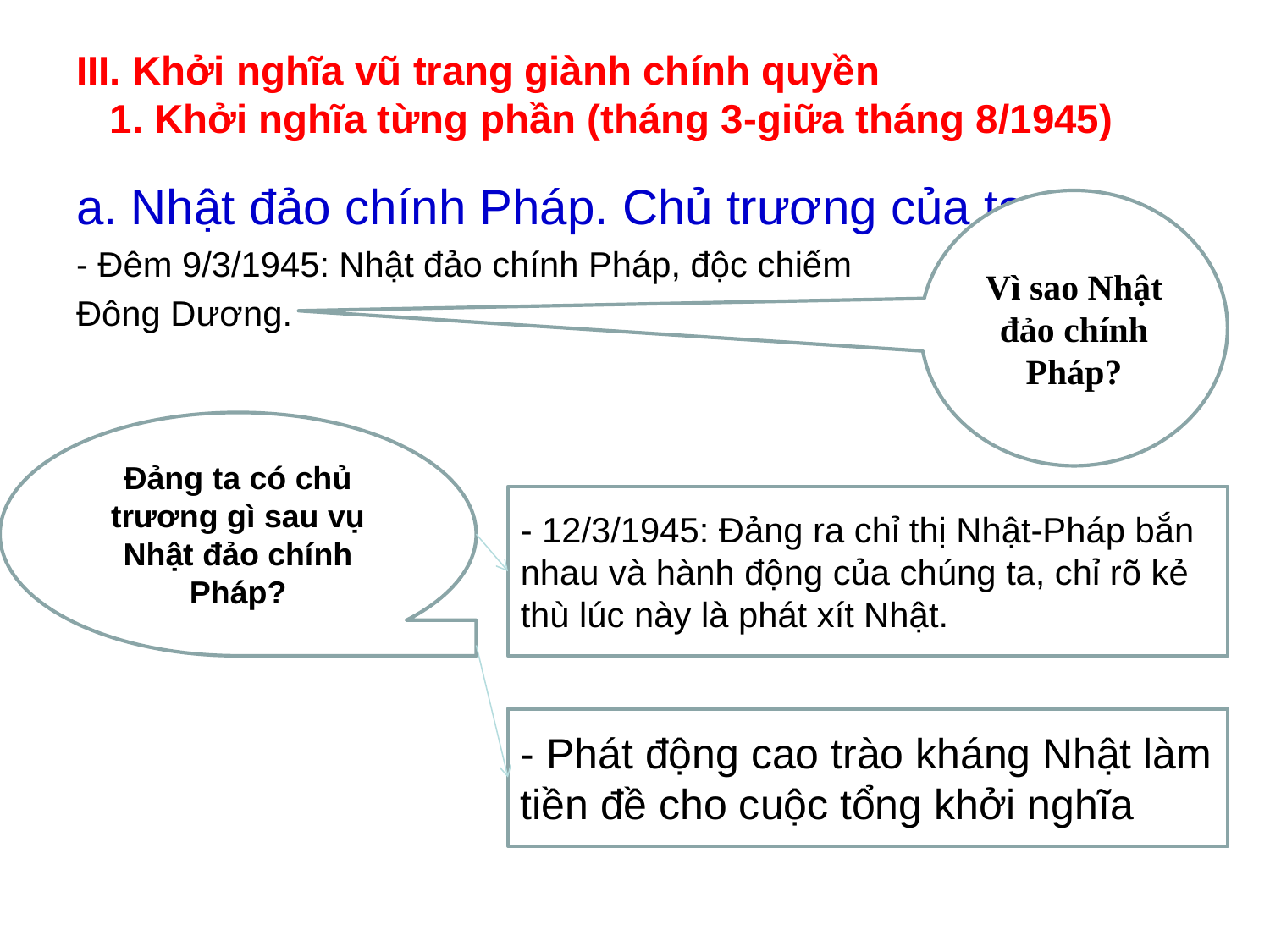

# III. Khởi nghĩa vũ trang giành chính quyền 1. Khởi nghĩa từng phần (tháng 3-giữa tháng 8/1945)
a. Nhật đảo chính Pháp. Chủ trương của ta.
- Đêm 9/3/1945: Nhật đảo chính Pháp, độc chiếm
Đông Dương.

Vì sao Nhật đảo chính Pháp?
Đảng ta có chủ trương gì sau vụ Nhật đảo chính Pháp?
- 12/3/1945: Đảng ra chỉ thị Nhật-Pháp bắn nhau và hành động của chúng ta, chỉ rõ kẻ thù lúc này là phát xít Nhật.
- Phát động cao trào kháng Nhật làm tiền đề cho cuộc tổng khởi nghĩa